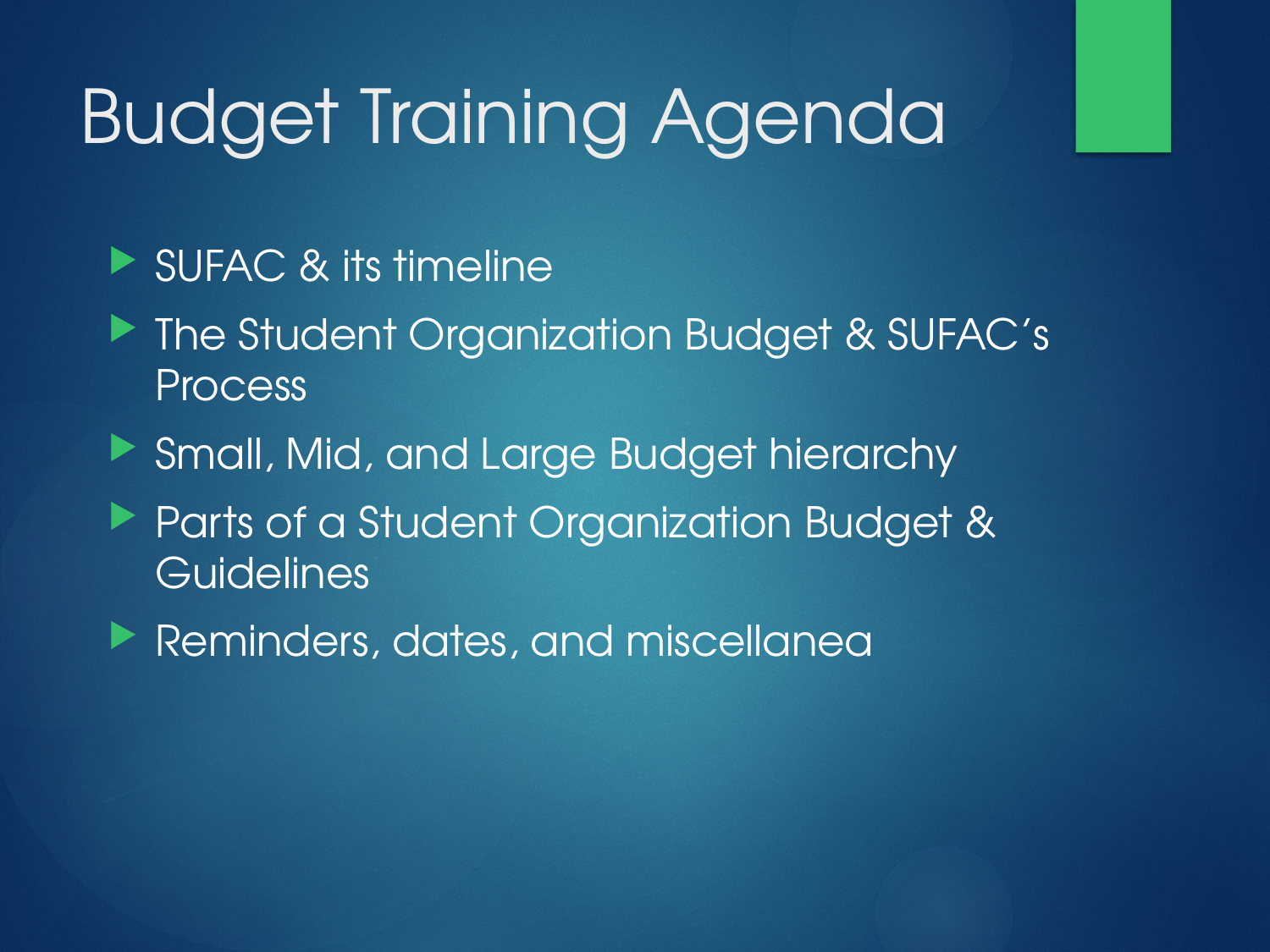

# Budget Training Agenda
SUFAC & its timeline
The Student Organization Budget & SUFAC’s Process
Small, Mid, and Large Budget hierarchy
Parts of a Student Organization Budget & Guidelines
Reminders, dates, and miscellanea